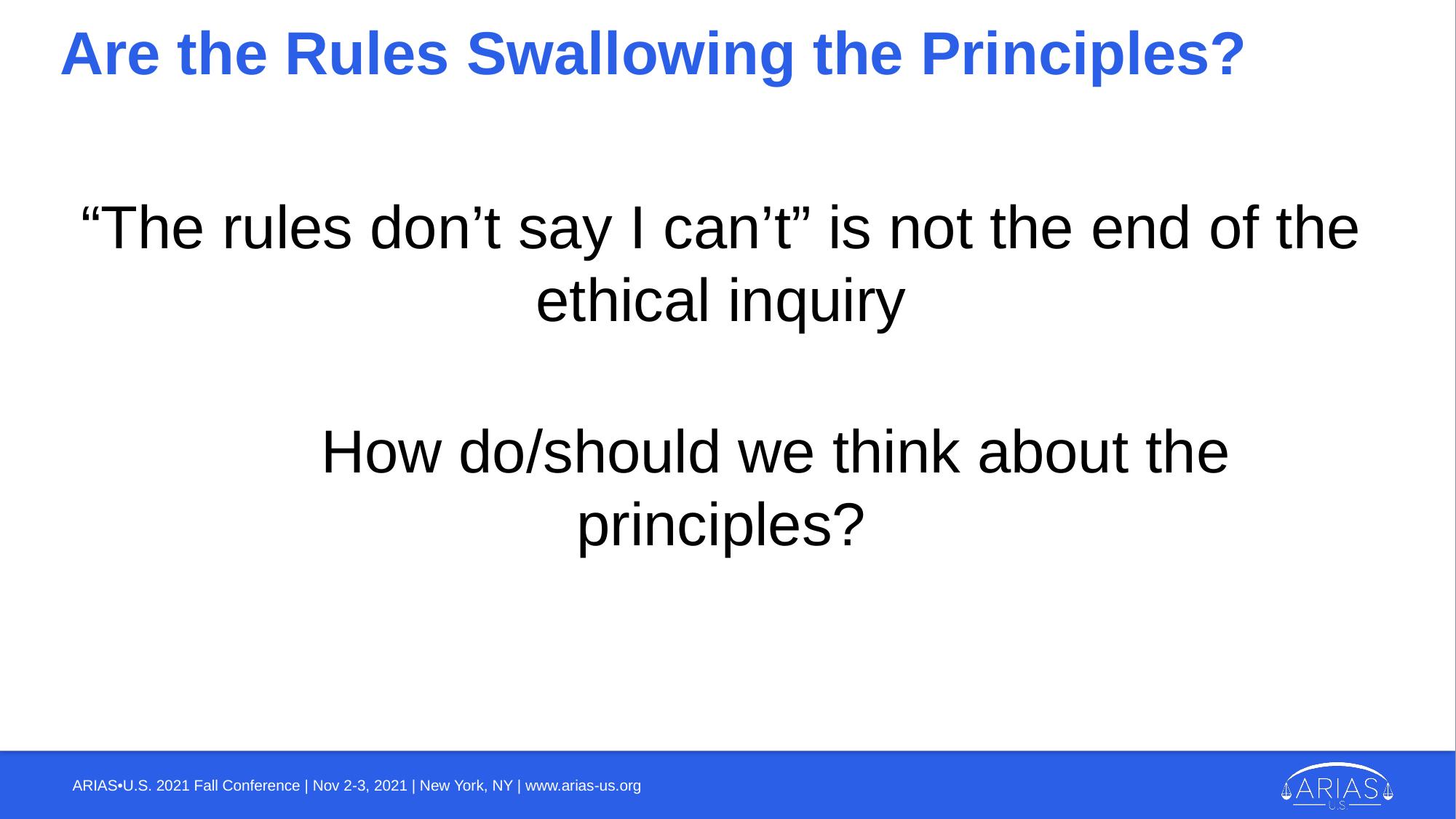

# Are the Rules Swallowing the Principles?
“The rules don’t say I can’t” is not the end of the ethical inquiry
	How do/should we think about the principles?

ARIAS•U.S. 2021 Fall Conference | Nov 2-3, 2021 | New York, NY | www.arias-us.org